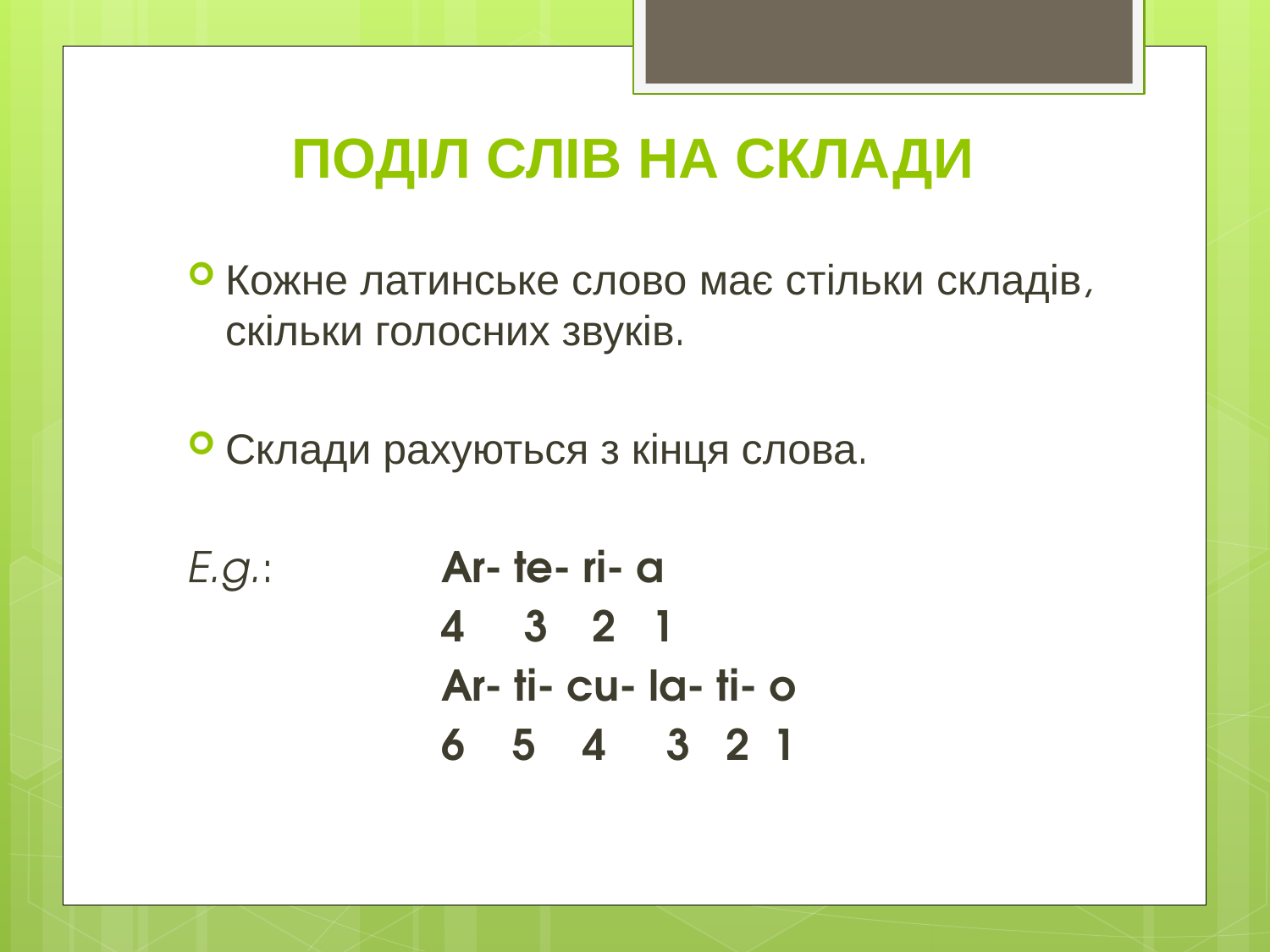

# ПОДІЛ СЛІВ НА СКЛАДИ
Кожне латинське слово має стільки складів, скільки голосних звуків.

Склади рахуються з кінця слова.

E.g.: 		Ar- te- ri- a
		4     3	  2   1
		Ar- ti- cu- la- ti- o
		6    5    4     3   2  1